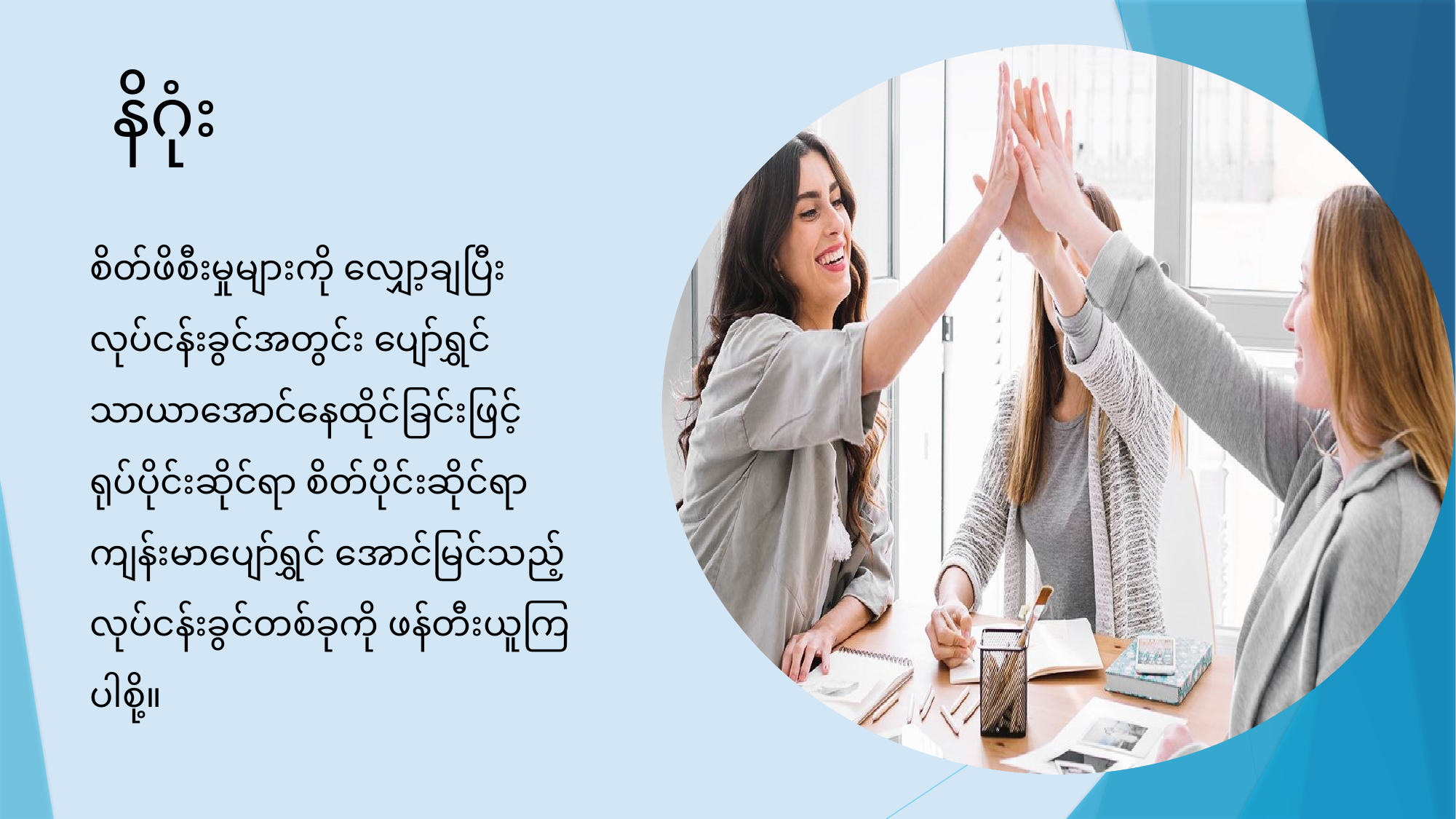

နိဂုံး
စိတ်ဖိစီးမှုများကို လျှော့ချပြီး လုပ်ငန်းခွင်အတွင်း ပျော်ရွှင်သာယာအောင်နေထိုင်ခြင်းဖြင့် ရုပ်ပိုင်းဆိုင်ရာ စိတ်ပိုင်းဆိုင်ရာ ကျန်းမာပျော်ရွှင် အောင်မြင်သည့် လုပ်ငန်းခွင်တစ်ခုကို ဖန်တီးယူကြပါစို့။